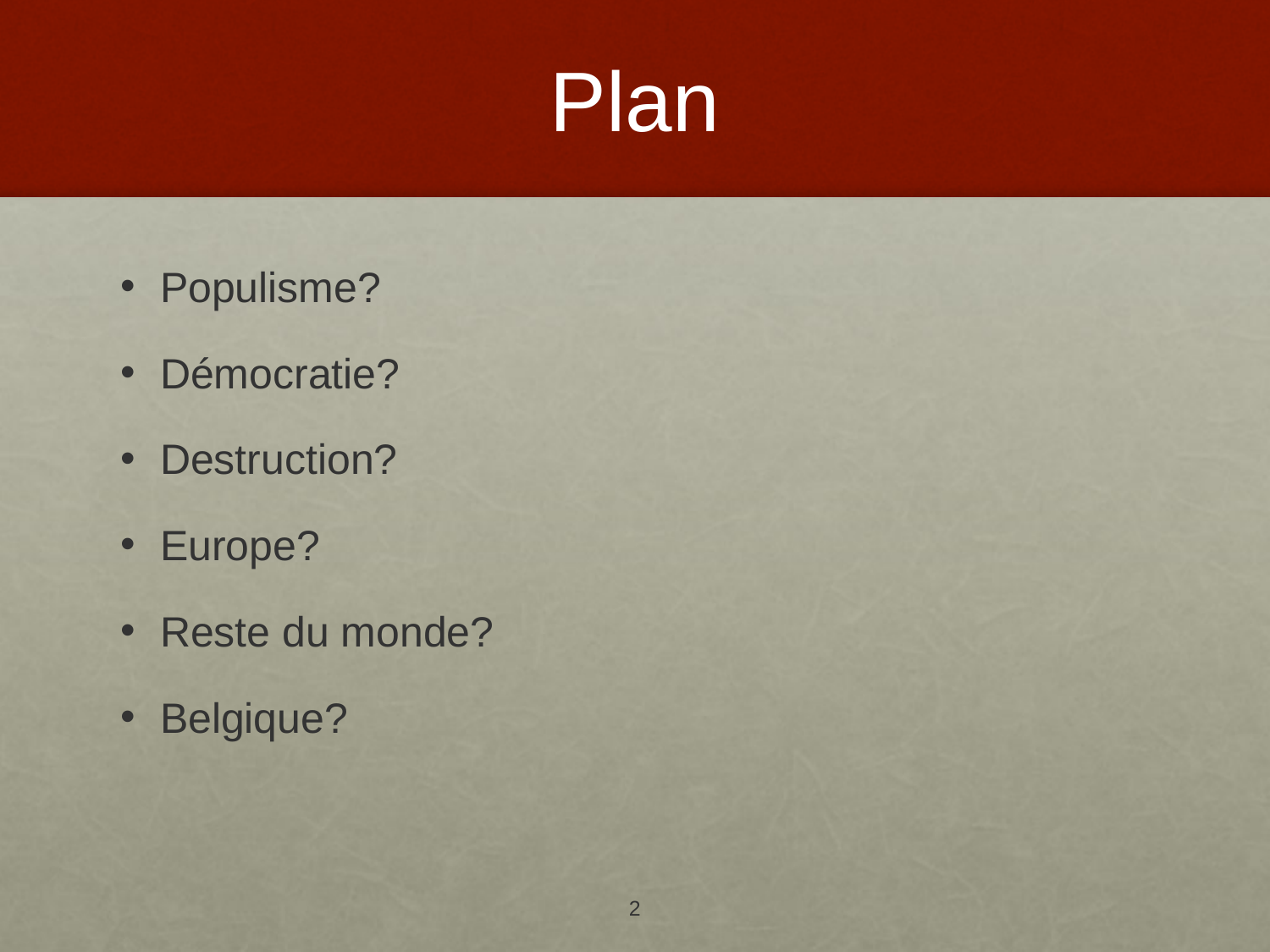

# Plan
Populisme?
Démocratie?
Destruction?
Europe?
Reste du monde?
Belgique?

2